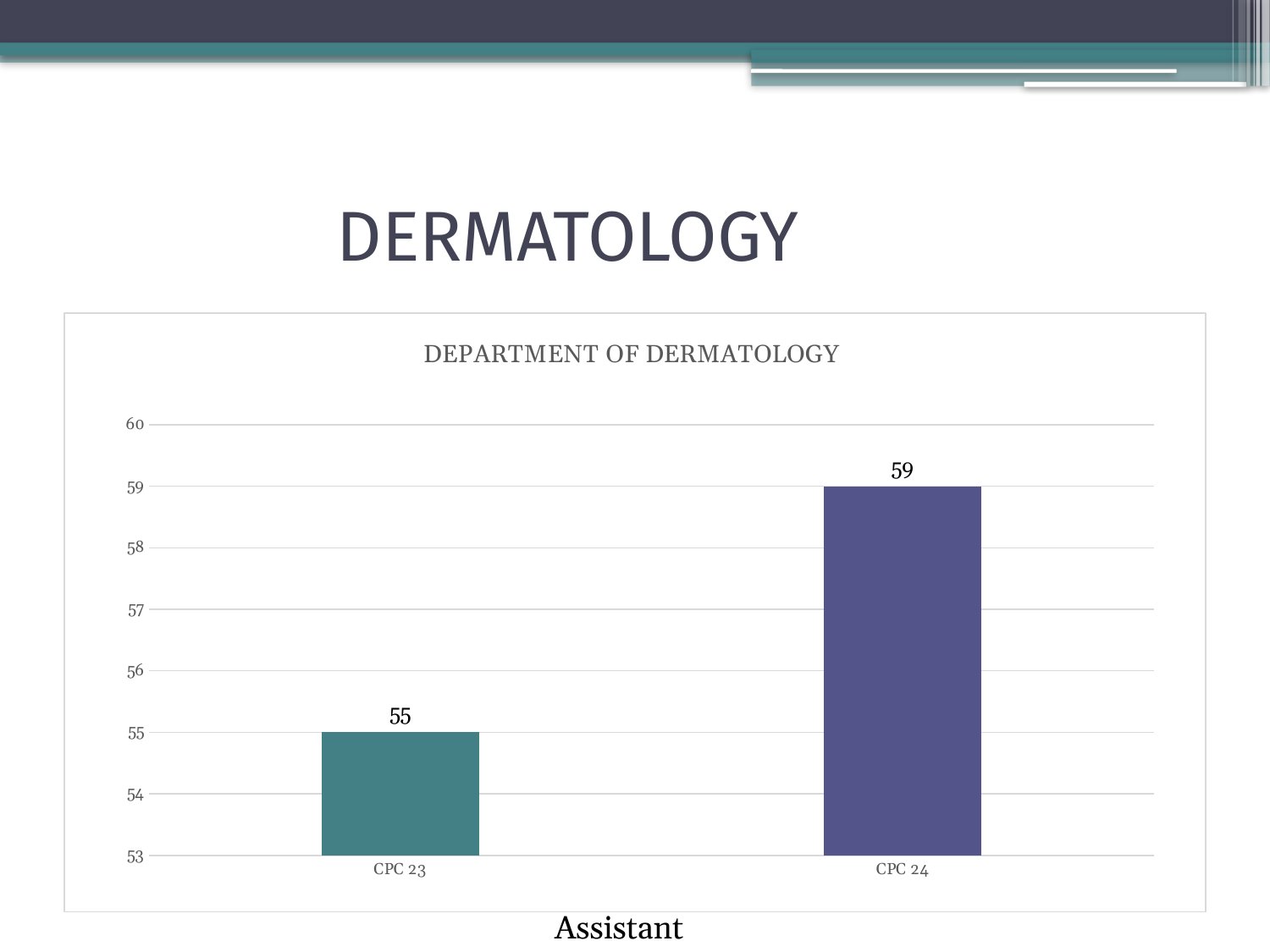

# DERMATOLOGY

### Chart: DEPARTMENT OF DERMATOLOGY

| Category | ASSOCIATE PROFESSORS |
|---|---|
| CPC 23 | 55.0 |
| CPC 24 | 59.0 |
Assistant Professor